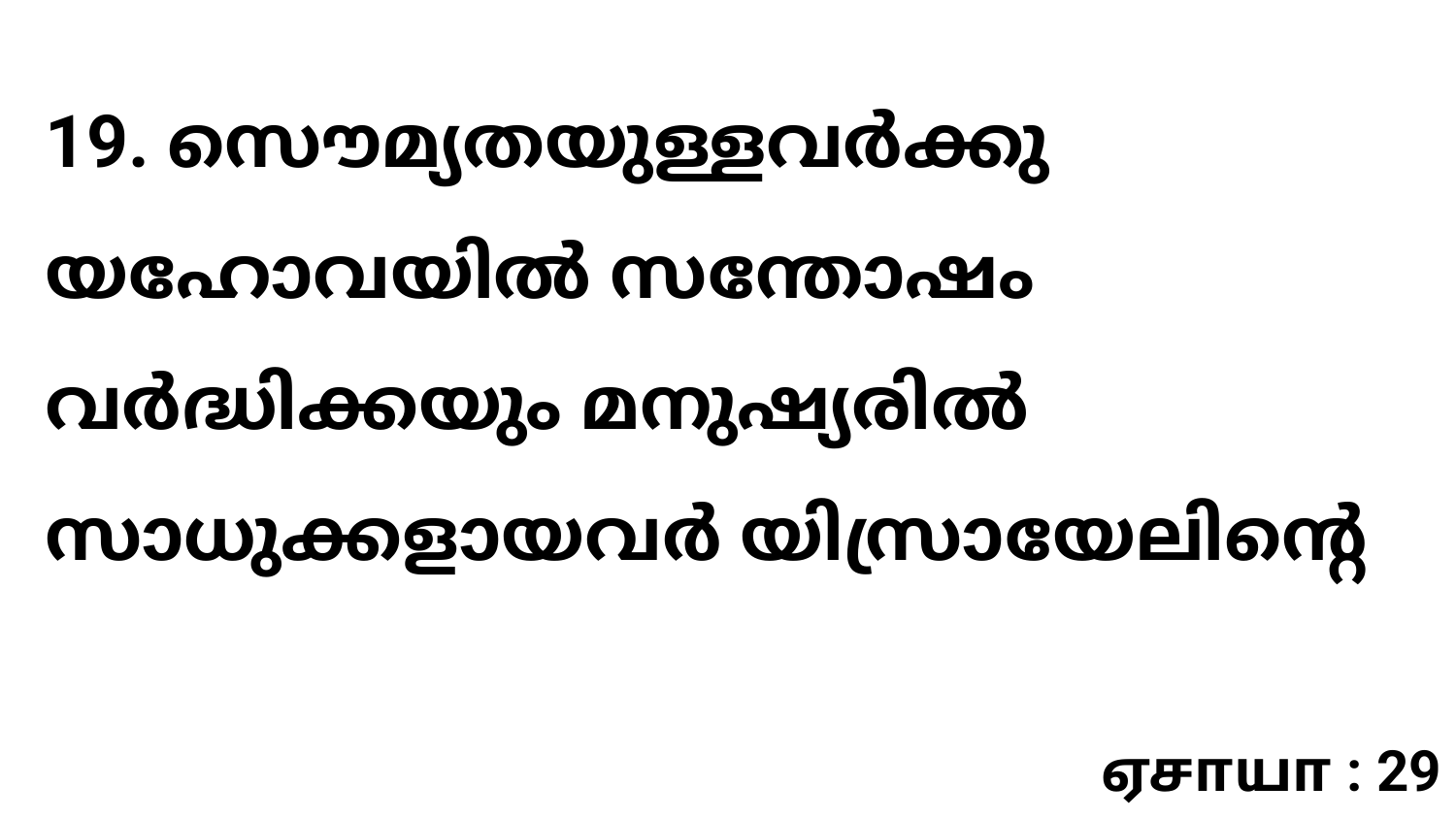

19. സൌമ്യതയുള്ളവർക്കു യഹോവയിൽ സന്തോഷം വർദ്ധിക്കയും മനുഷ്യരിൽ സാധുക്കളായവർ യിസ്രായേലിന്റെ
ஏசாயா : 29